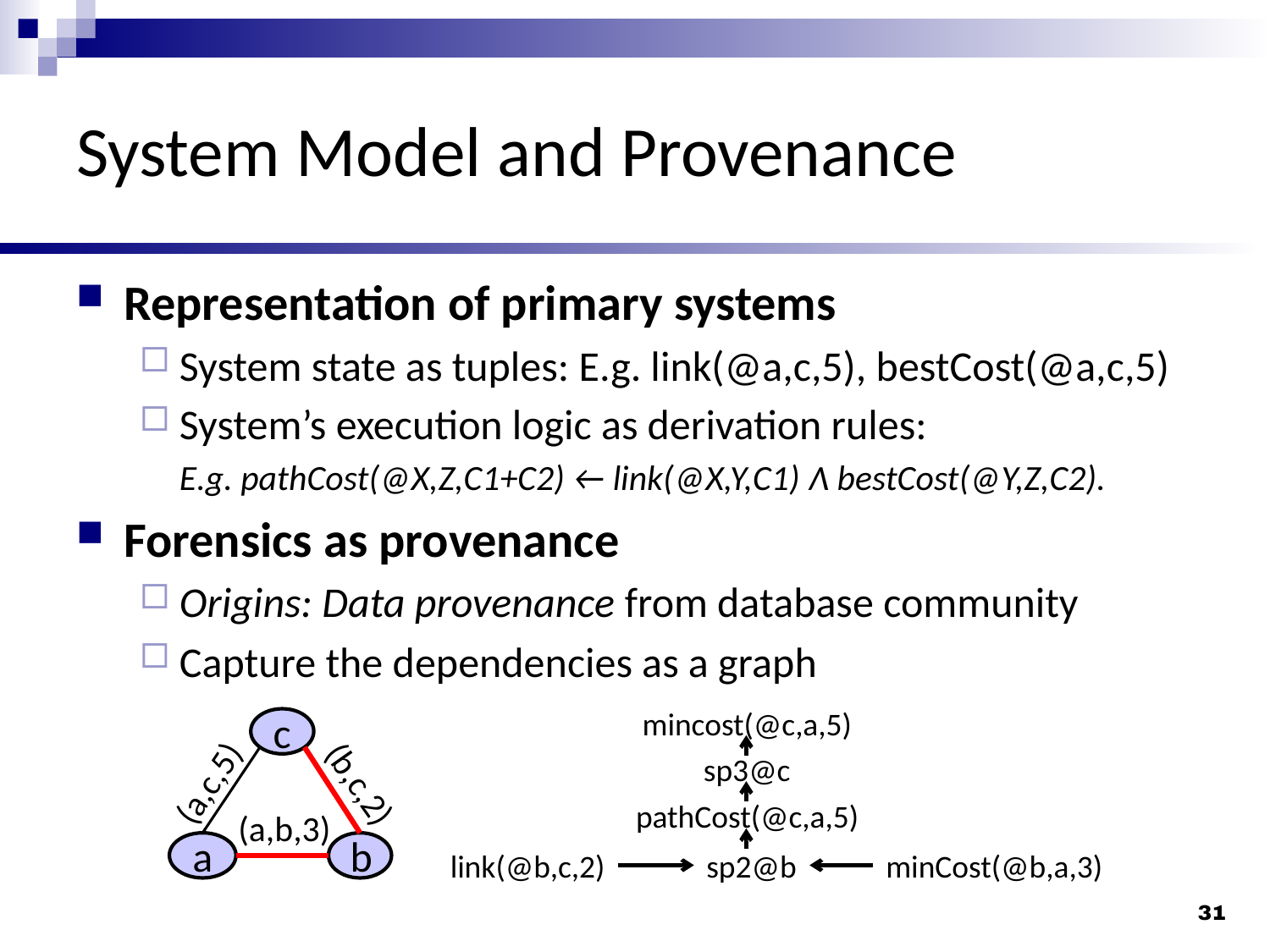

# System Model and Provenance
Representation of primary systems
System state as tuples: E.g. link(@a,c,5), bestCost(@a,c,5)
System’s execution logic as derivation rules:
	E.g. pathCost(@X,Z,C1+C2) ← link(@X,Y,C1) Λ bestCost(@Y,Z,C2).
Forensics as provenance
Origins: Data provenance from database community
Capture the dependencies as a graph
mincost(@c,a,5)
sp3@c
pathCost(@c,a,5)
link(@b,c,2)
sp2@b
minCost(@b,a,3)
c
(a,c,5)
(b,c,2)
(a,b,3)
a
b
31